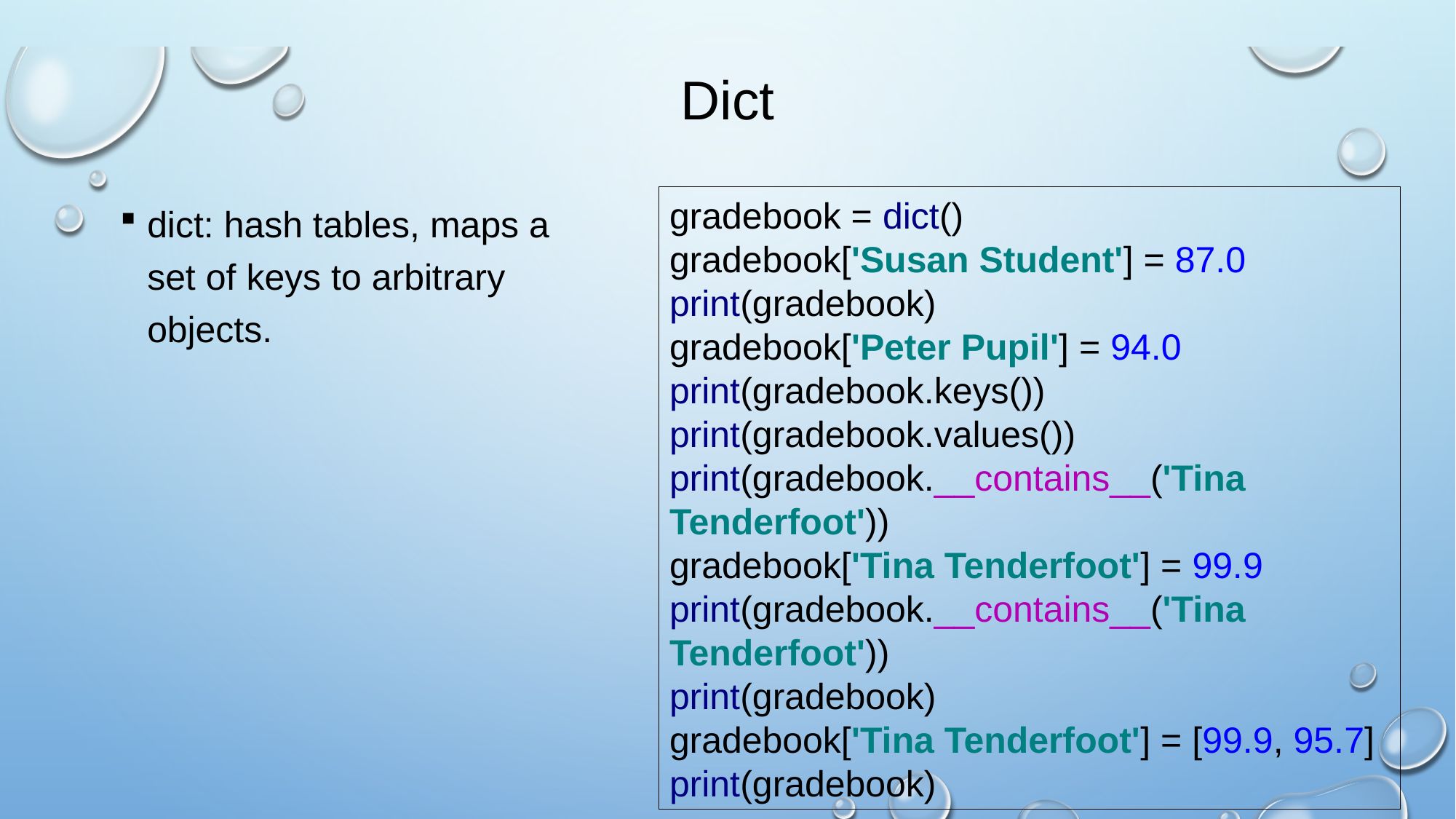

# Dict
dict: hash tables, maps a  set of keys to arbitrary  objects.

gradebook = dict()
gradebook['Susan Student'] = 87.0
print(gradebook)
gradebook['Peter Pupil'] = 94.0
print(gradebook.keys())
print(gradebook.values())
print(gradebook.__contains__('Tina Tenderfoot'))
gradebook['Tina Tenderfoot'] = 99.9
print(gradebook.__contains__('Tina Tenderfoot'))
print(gradebook)
gradebook['Tina Tenderfoot'] = [99.9, 95.7]
print(gradebook)